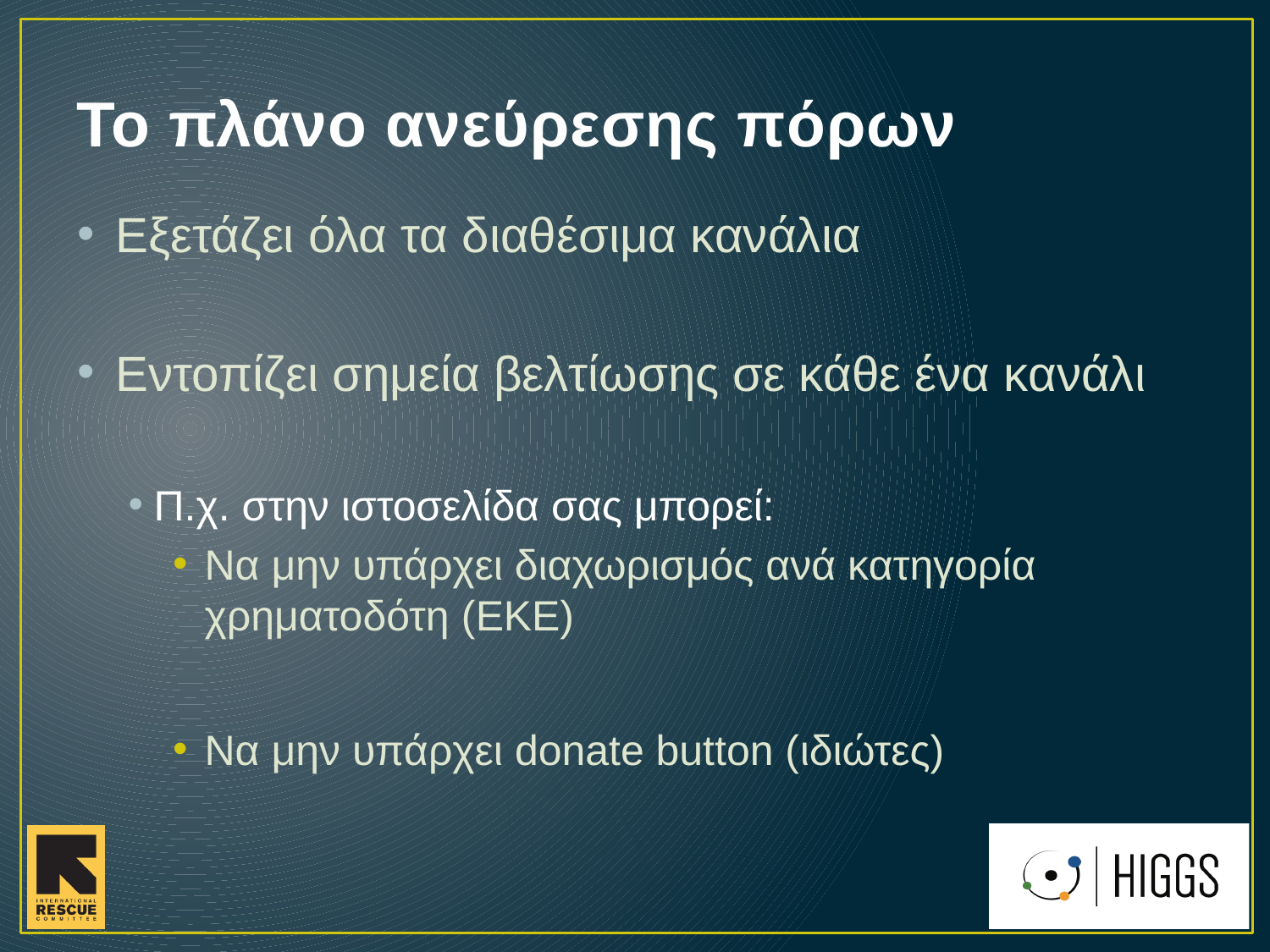

# Το πλάνο ανεύρεσης πόρων
Εξετάζει όλα τα διαθέσιμα κανάλια

Εντοπίζει σημεία βελτίωσης σε κάθε ένα κανάλι

Π.χ. στην ιστοσελίδα σας μπορεί:
Να μην υπάρχει διαχωρισμός ανά κατηγορία χρηματοδότη (EKE)

Να μην υπάρχει donate button (ιδιώτες)